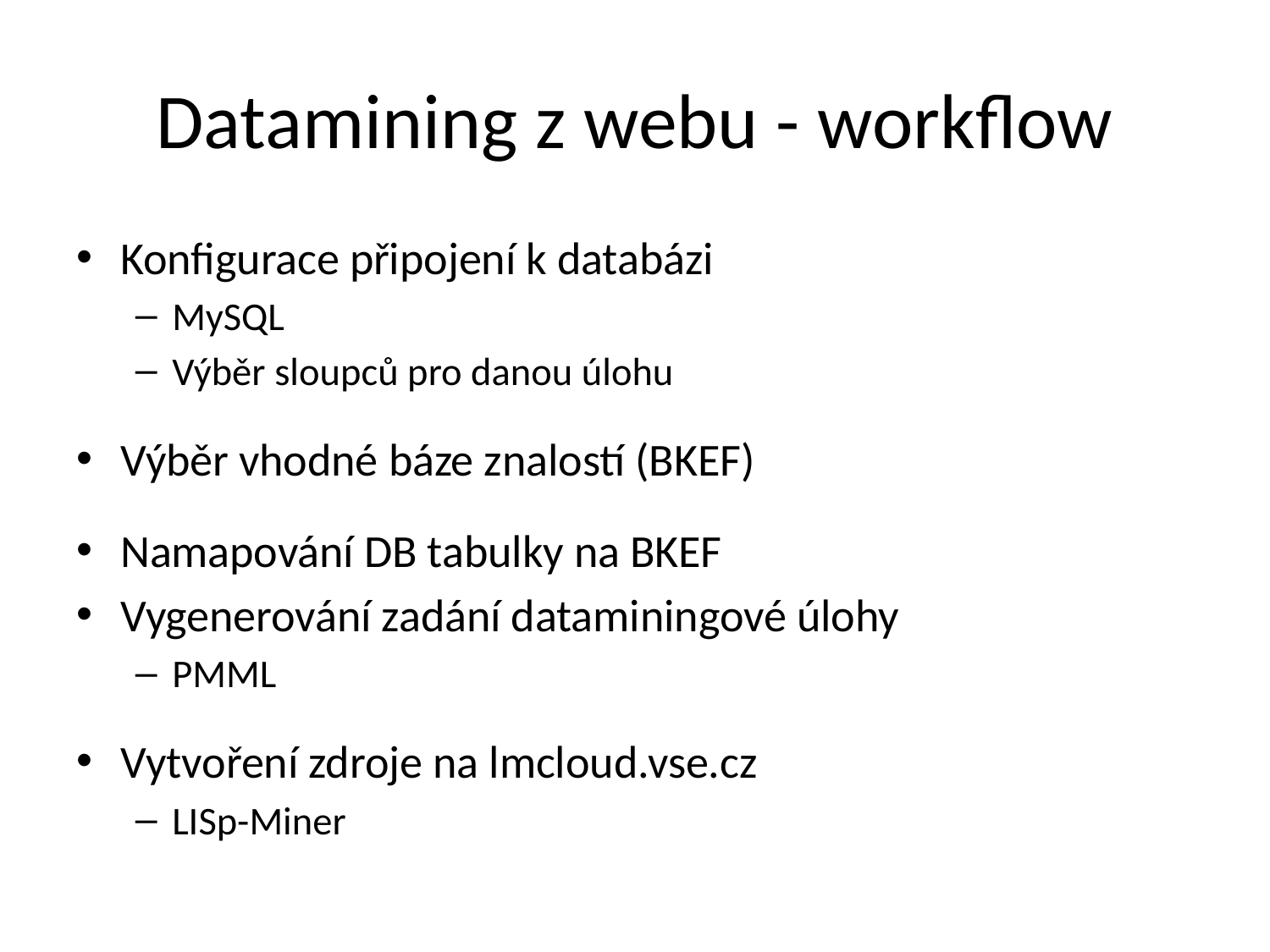

# Datamining z webu - workflow
Konfigurace připojení k databázi
MySQL
Výběr sloupců pro danou úlohu
Výběr vhodné báze znalostí (BKEF)
Namapování DB tabulky na BKEF
Vygenerování zadání dataminingové úlohy
PMML
Vytvoření zdroje na lmcloud.vse.cz
LISp-Miner